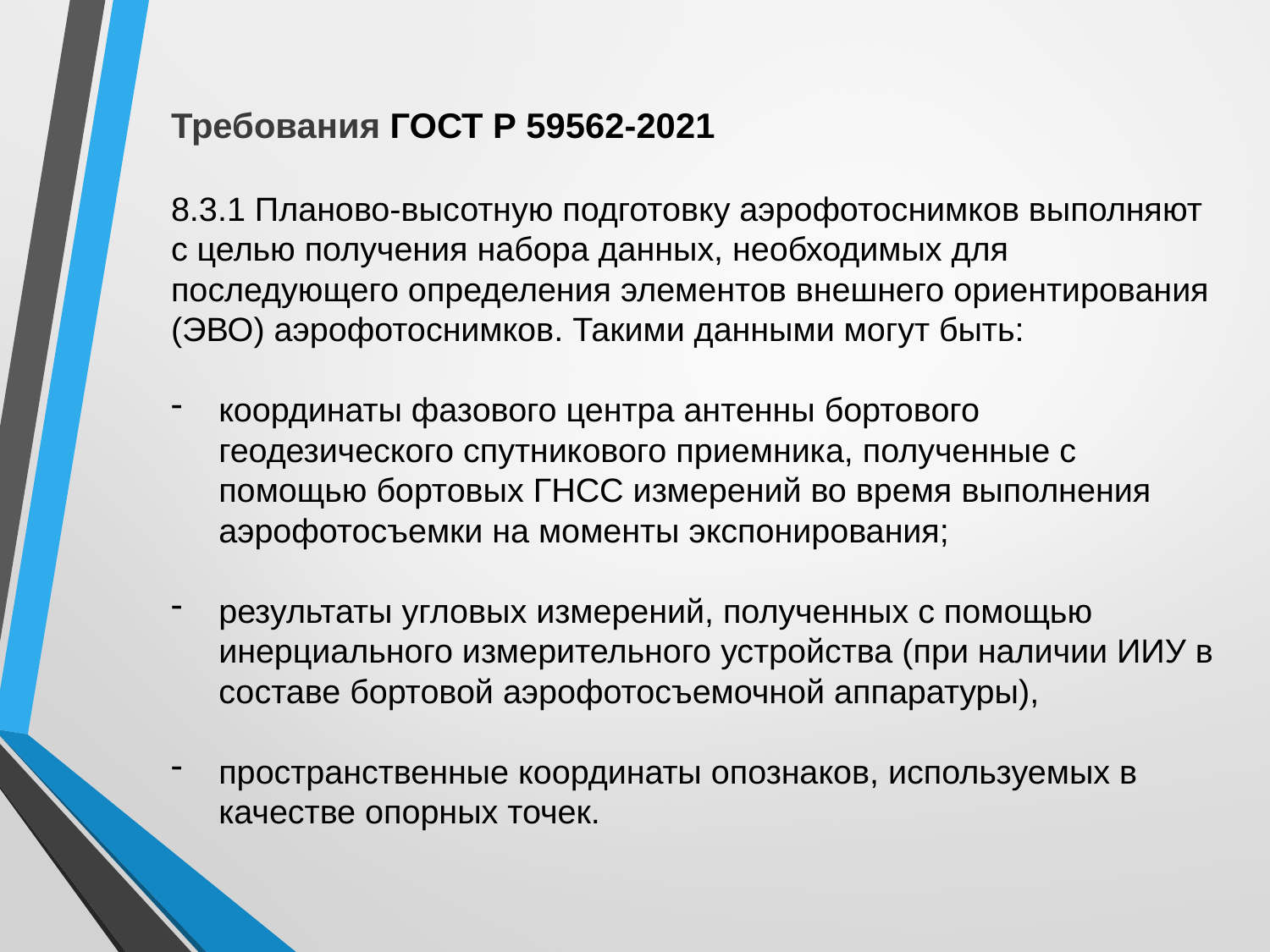

Требования ГОСТ Р 59562-2021

8.3.1 Планово-высотную подготовку аэрофотоснимков выполняют с целью получения набора данных, необходимых для последующего определения элементов внешнего ориентирования (ЭВО) аэрофотоснимков. Такими данными могут быть:

координаты фазового центра антенны бортового геодезического спутникового приемника, полученные с помощью бортовых ГНСС измерений во время выполнения аэрофотосъемки на моменты экспонирования;

результаты угловых измерений, полученных с помощью инерциального измерительного устройства (при наличии ИИУ в составе бортовой аэрофотосъемочной аппаратуры),

пространственные координаты опознаков, используемых в качестве опорных точек.